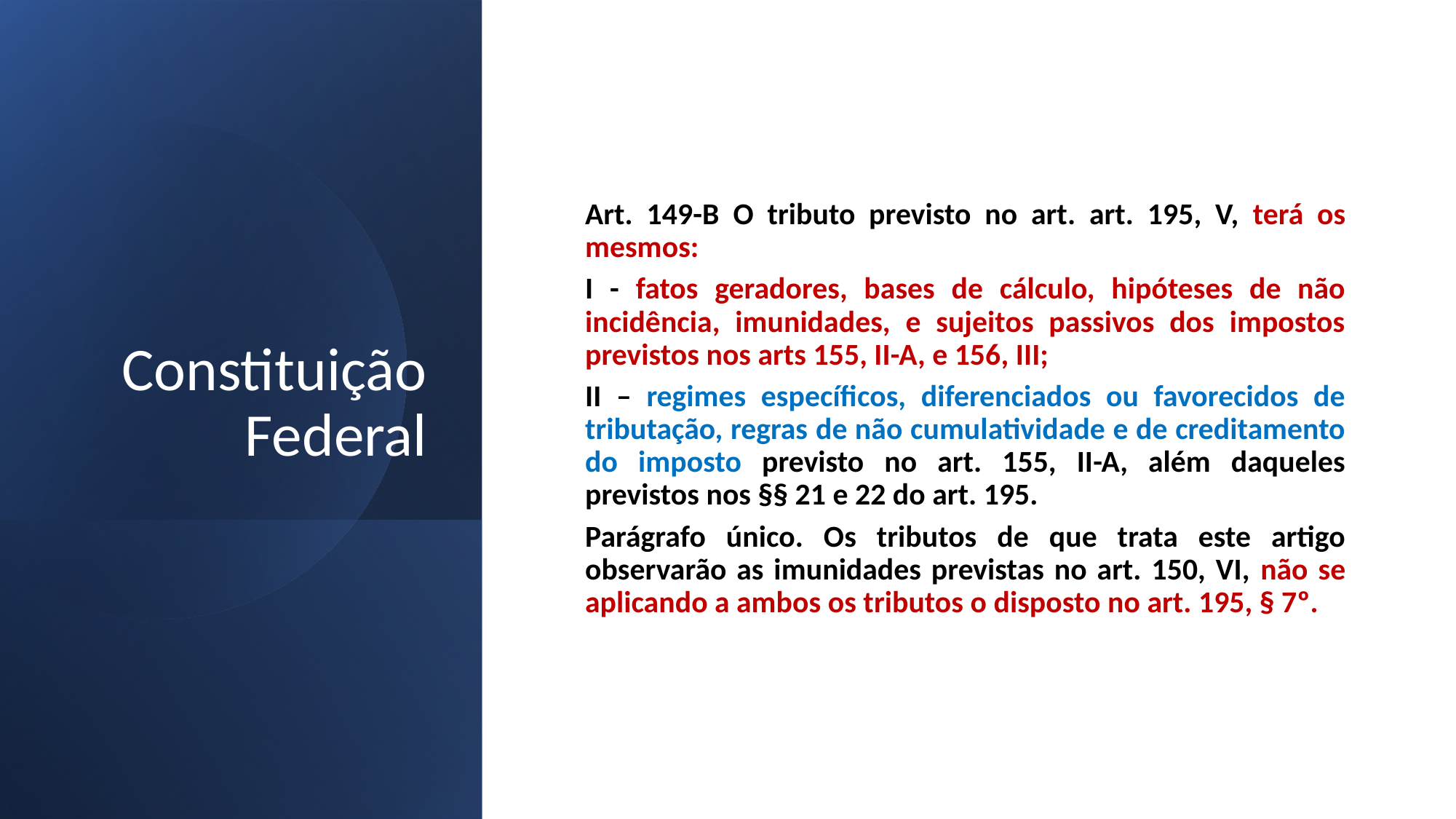

Constituição Federal
Art. 149-B O tributo previsto no art. art. 195, V, terá os mesmos:
I - fatos geradores, bases de cálculo, hipóteses de não incidência, imunidades, e sujeitos passivos dos impostos previstos nos arts 155, II-A, e 156, III;
II – regimes específicos, diferenciados ou favorecidos de tributação, regras de não cumulatividade e de creditamento do imposto previsto no art. 155, II-A, além daqueles previstos nos §§ 21 e 22 do art. 195.
Parágrafo único. Os tributos de que trata este artigo observarão as imunidades previstas no art. 150, VI, não se aplicando a ambos os tributos o disposto no art. 195, § 7º.